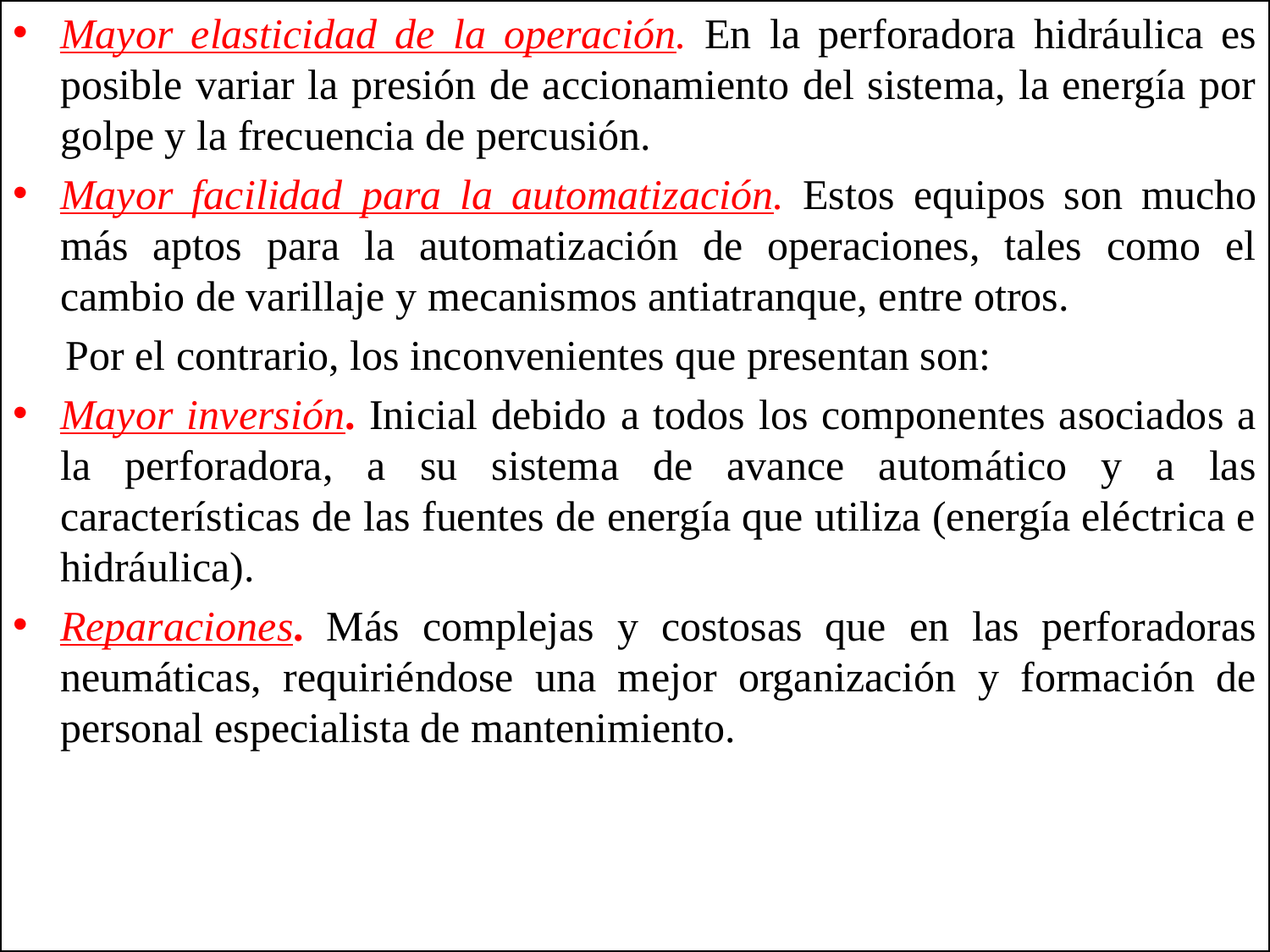

Mayor elasticidad de la operación. En la perforadora hidráulica es posible variar la presión de accionamiento del sistema, la energía por golpe y la frecuencia de percusión.
Mayor facilidad para la automatización. Estos equipos son mucho más aptos para la automatización de operaciones, tales como el cambio de varillaje y mecanismos antiatranque, entre otros.
     Por el contrario, los inconvenientes que presentan son:
Mayor inversión. Inicial debido a todos los componentes asociados a la perforadora, a su sistema de avance automático y a las características de las fuentes de energía que utiliza (energía eléctrica e hidráulica).
Reparaciones. Más complejas y costosas que en las perforadoras neumáticas, requiriéndose una mejor organización y formación de personal especialista de mantenimiento.